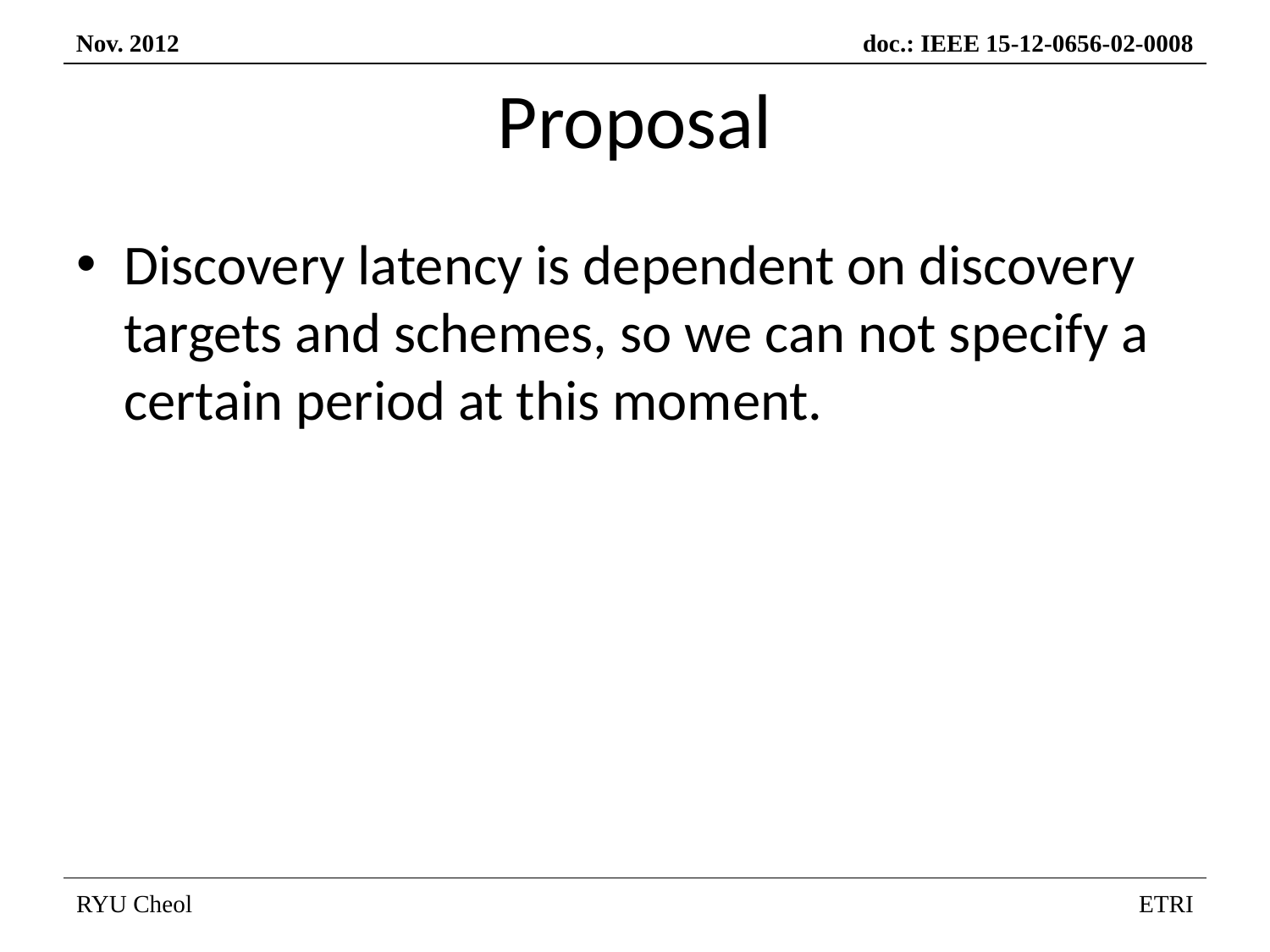

# Proposal
Discovery latency is dependent on discovery targets and schemes, so we can not specify a certain period at this moment.